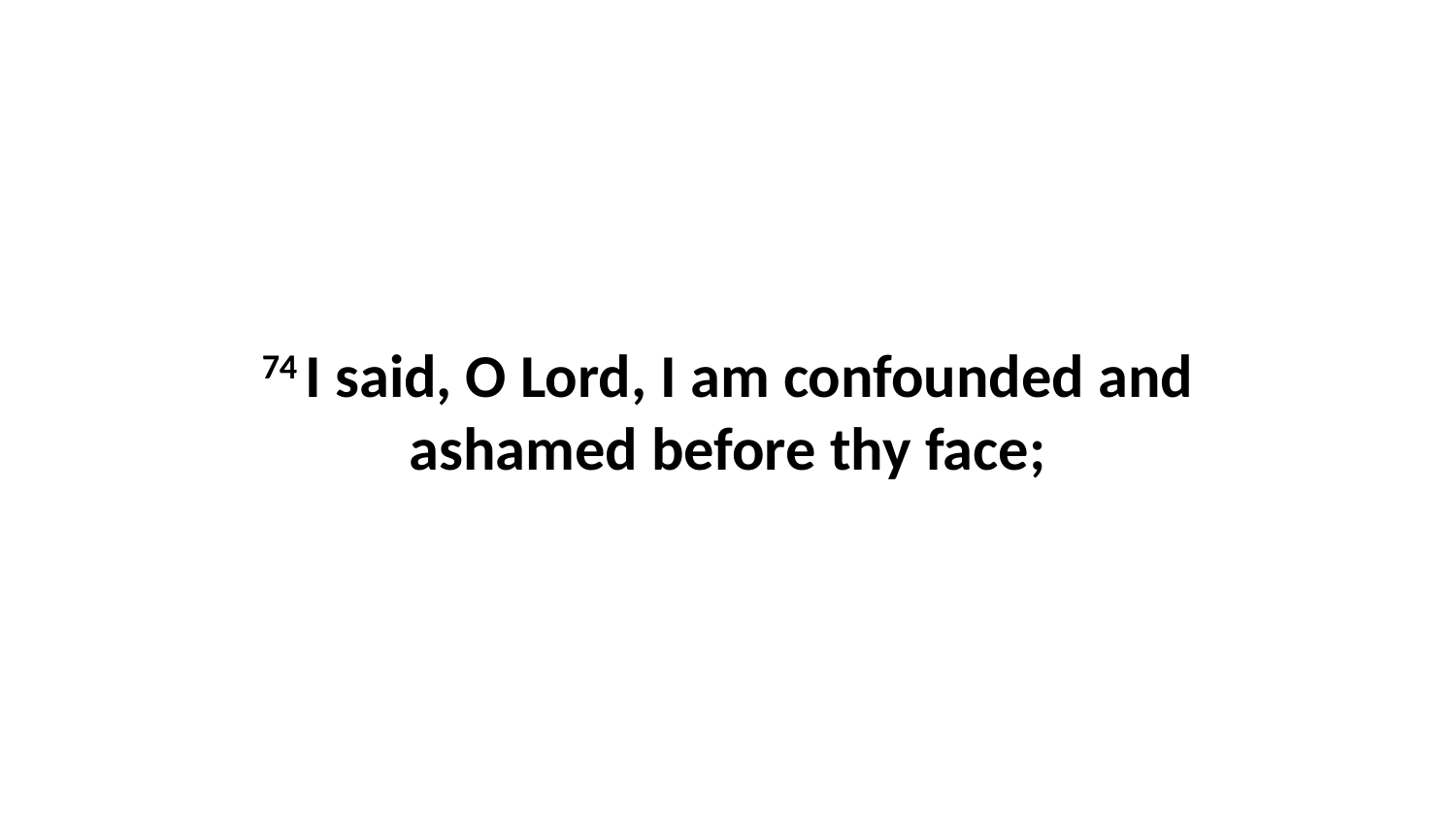

74 I said, O Lord, I am confounded and ashamed before thy face;